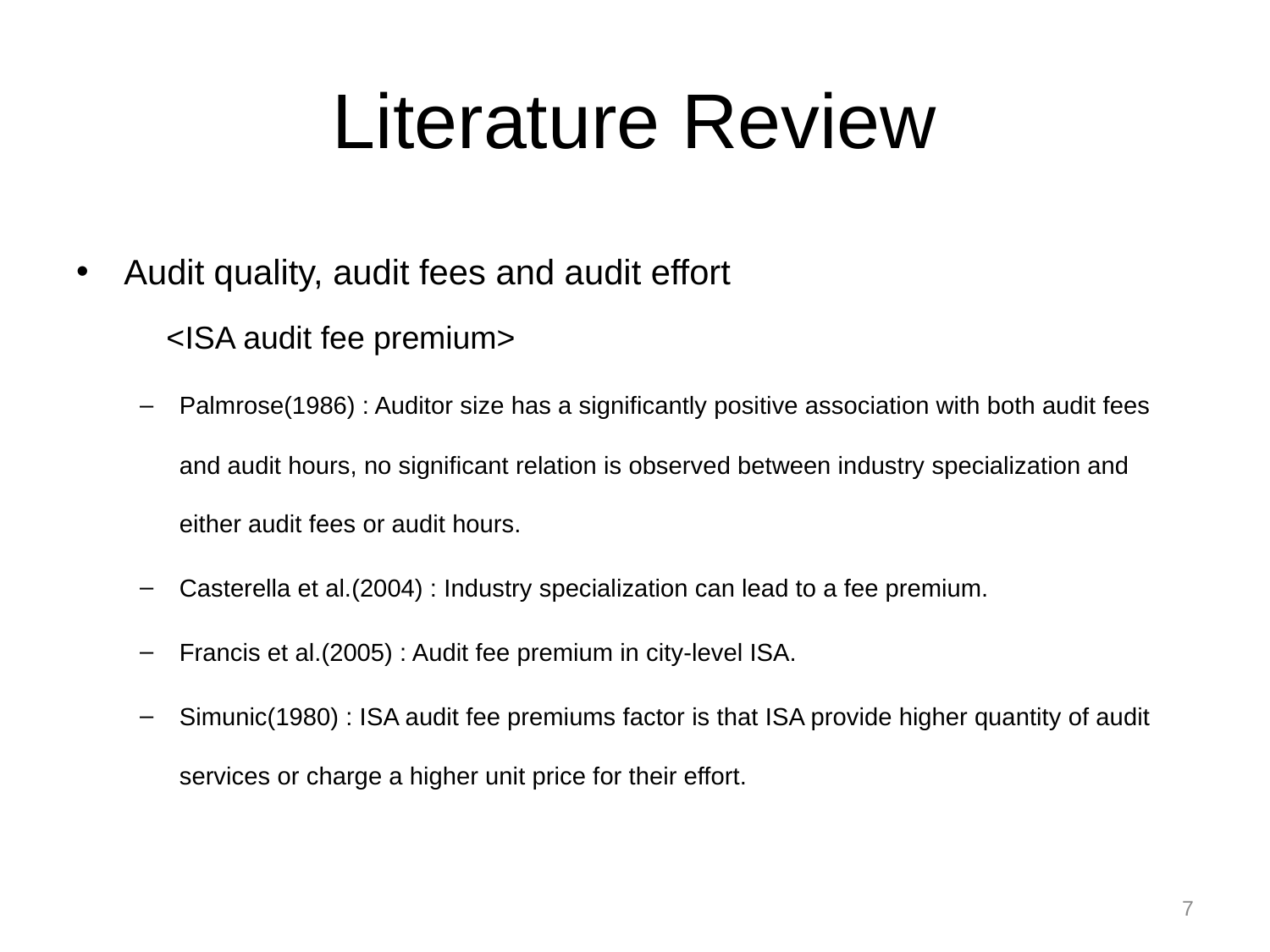

# Literature Review
Audit quality, audit fees and audit effort
   <ISA audit fee premium>
Palmrose(1986) : Auditor size has a significantly positive association with both audit fees and audit hours, no significant relation is observed between industry specialization and either audit fees or audit hours.
Casterella et al.(2004) : Industry specialization can lead to a fee premium.
Francis et al.(2005) : Audit fee premium in city-level ISA.
Simunic(1980) : ISA audit fee premiums factor is that ISA provide higher quantity of audit services or charge a higher unit price for their effort.
7